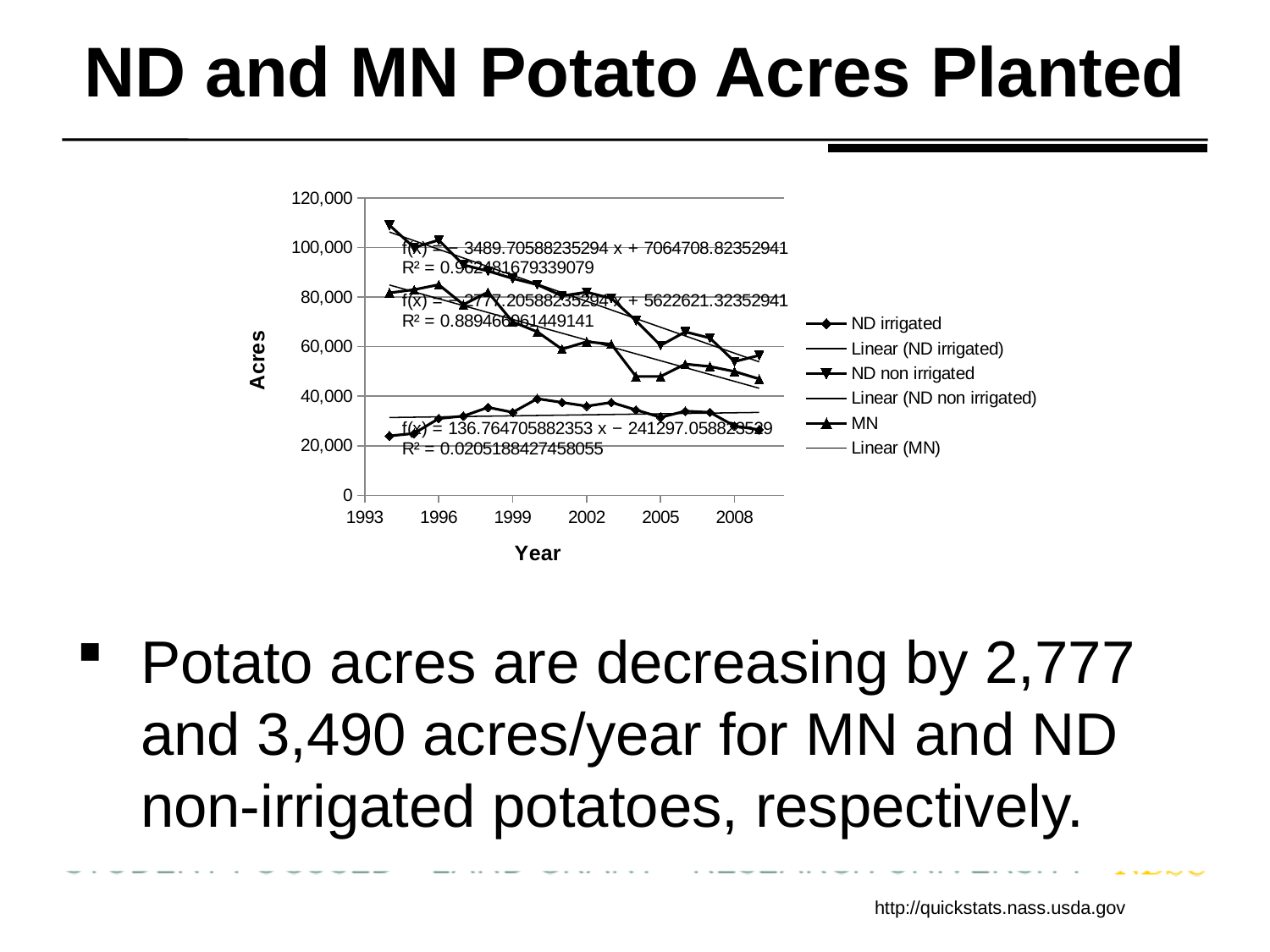

ND and MN Potato Acres Planted

### Chart

| Category |  |  |  |
|---|---|---|---|
Potato acres are decreasing by 2,777 and 3,490 acres/year for MN and ND non-irrigated potatoes, respectively.

http://quickstats.nass.usda.gov